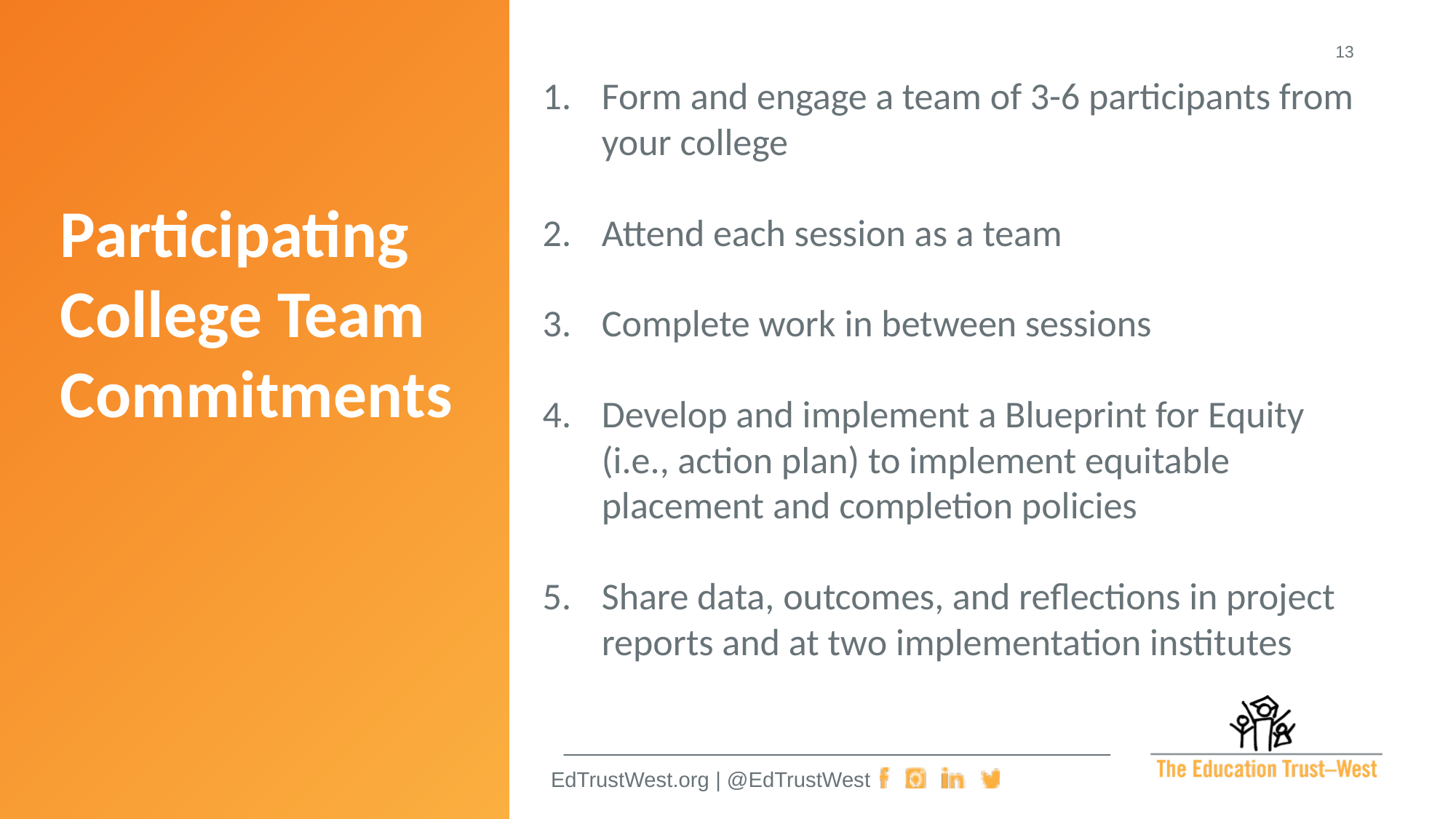

Form and engage a team of 3-6 participants from your college

Attend each session as a team

Complete work in between sessions

Develop and implement a Blueprint for Equity (i.e., action plan) to implement equitable placement and completion policies

Share data, outcomes, and reflections in project reports and at two implementation institutes
Participating College Team Commitments